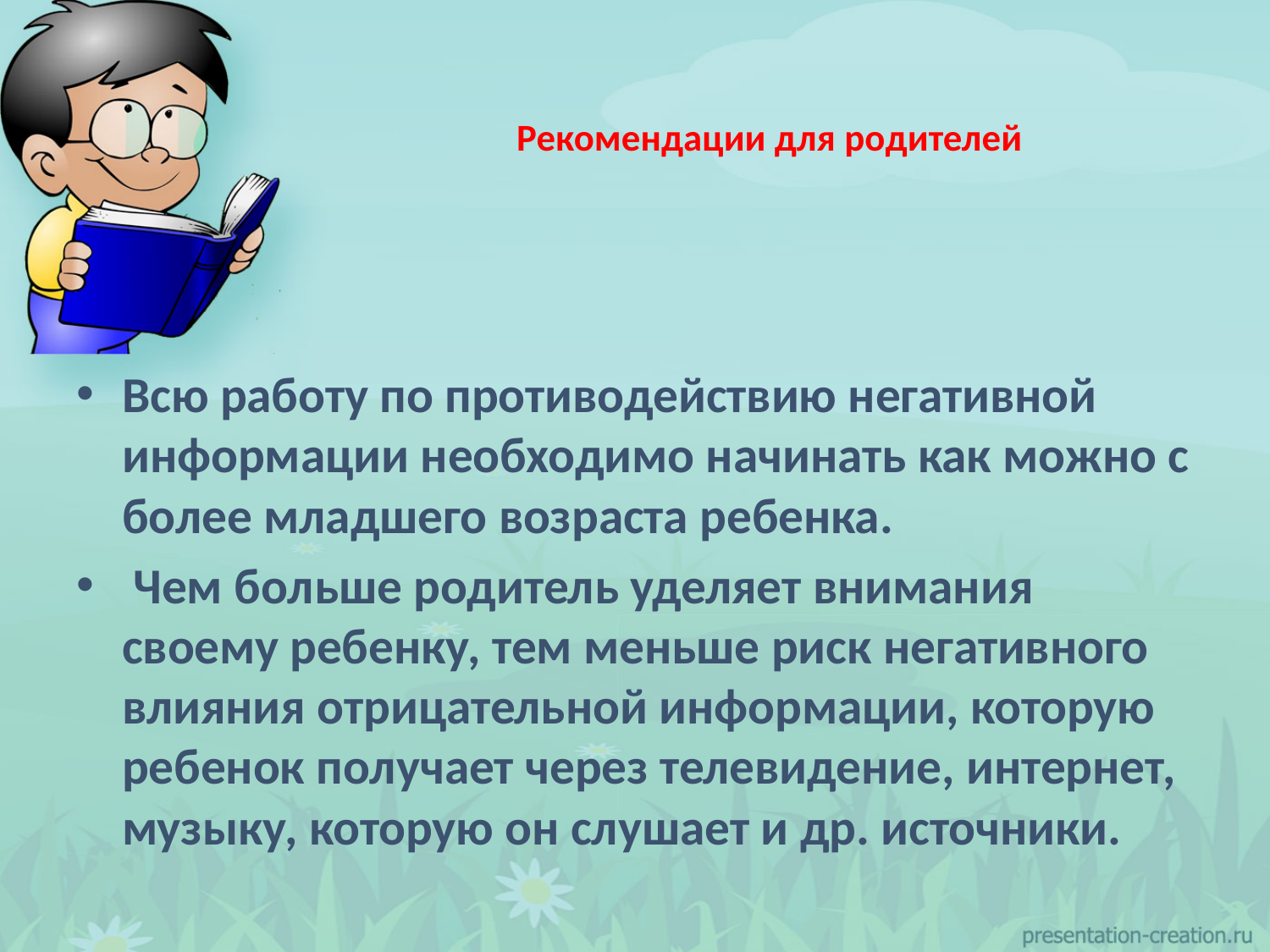

# Рекомендации для родителей
Всю работу по противодействию негативной информации необходимо начинать как можно с более младшего возраста ребенка.
 Чем больше родитель уделяет внимания своему ребенку, тем меньше риск негативного влияния отрицательной информации, которую ребенок получает через телевидение, интернет, музыку, которую он слушает и др. источники.